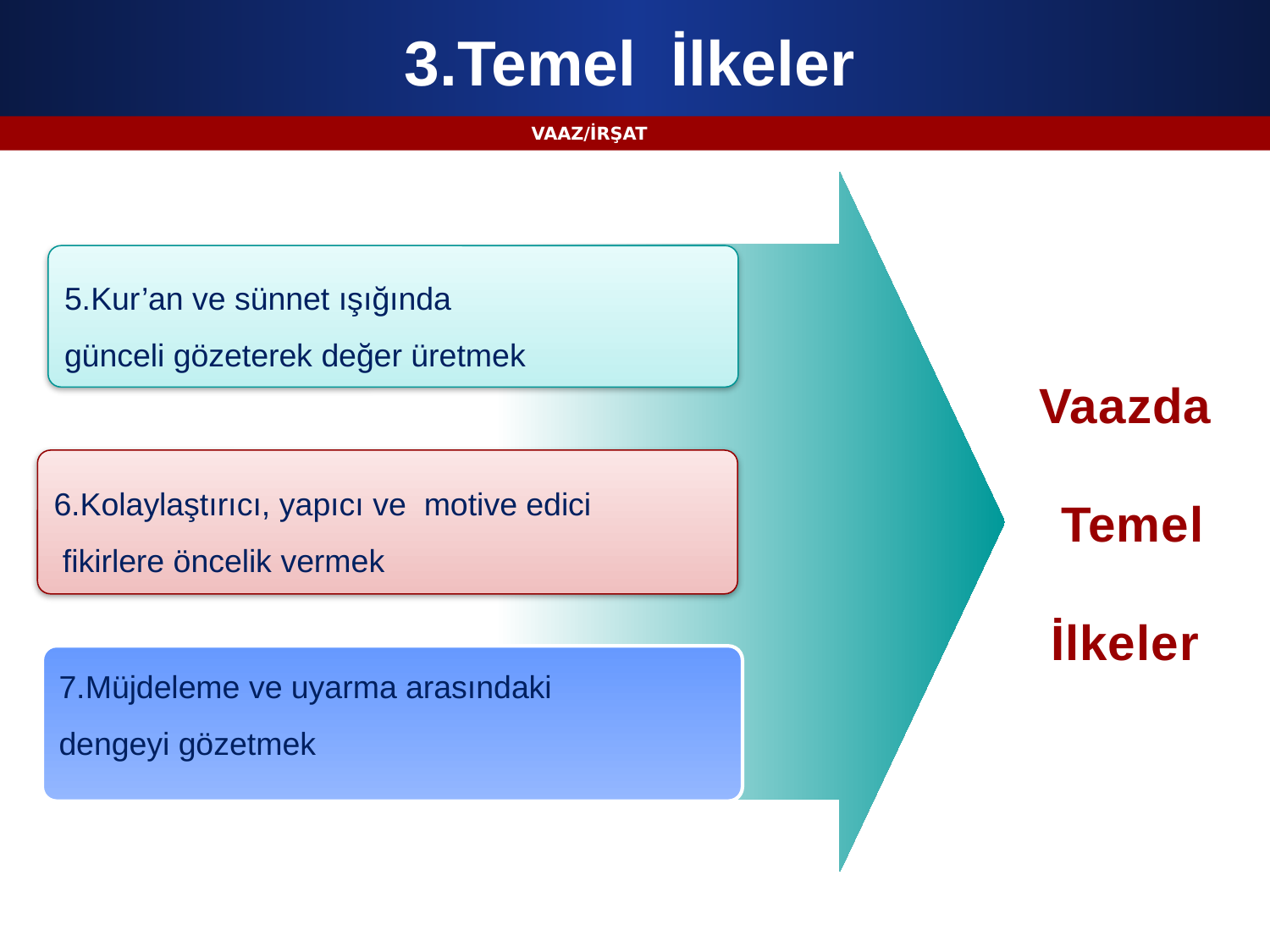

# 3.Temel  İlkeler
VAAZ/İRŞAT

5.Kur’an ve sünnet ışığında
günceli gözeterek değer üretmek
Vaazda

 Temel

İlkeler
6.Kolaylaştırıcı, yapıcı ve  motive edici
 fikirlere öncelik vermek
7.Müjdeleme ve uyarma arasındaki
dengeyi gözetmek